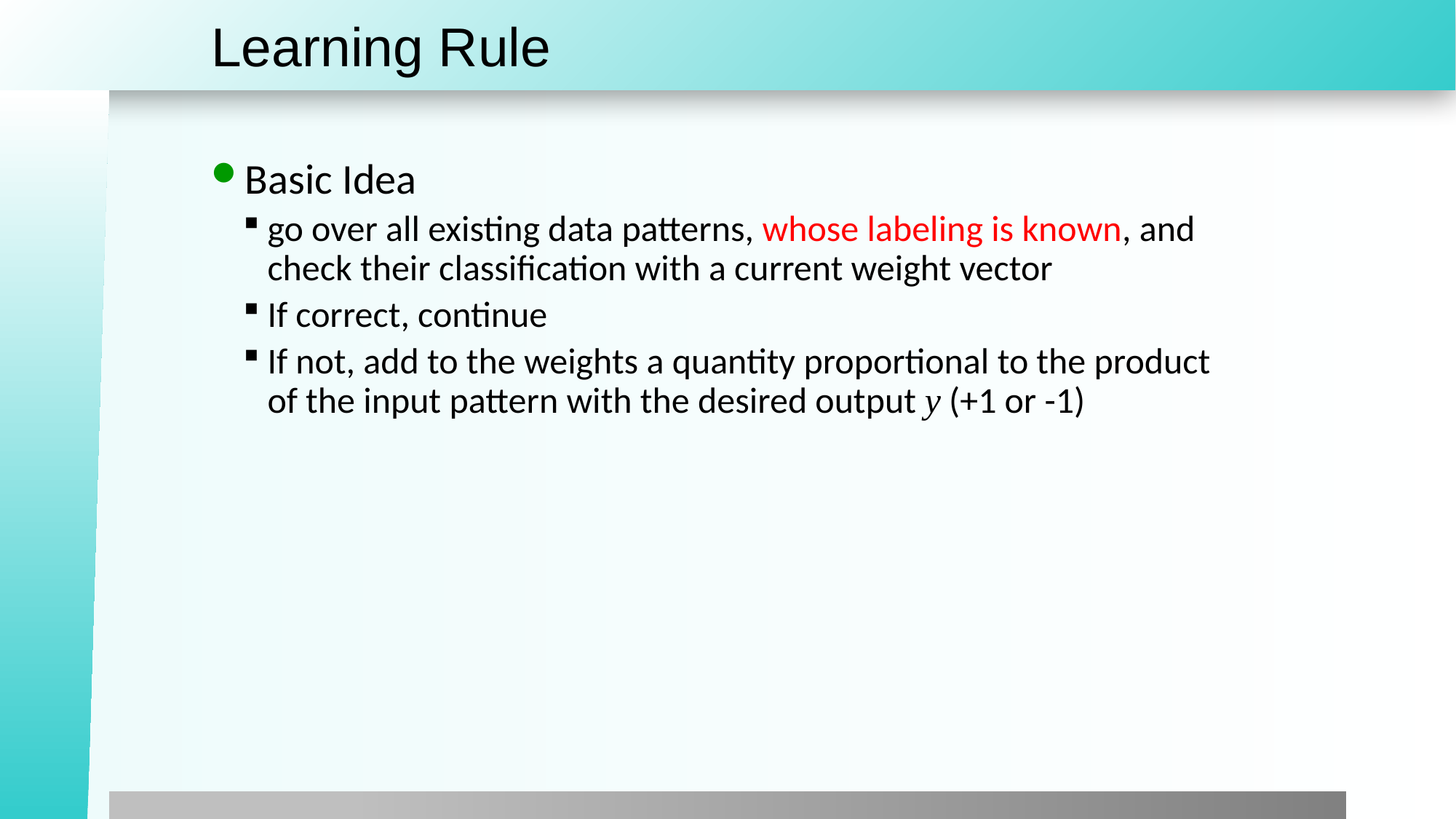

# Learning Rule
Basic Idea
go over all existing data patterns, whose labeling is known, and check their classification with a current weight vector
If correct, continue
If not, add to the weights a quantity proportional to the product of the input pattern with the desired output y (+1 or -1)